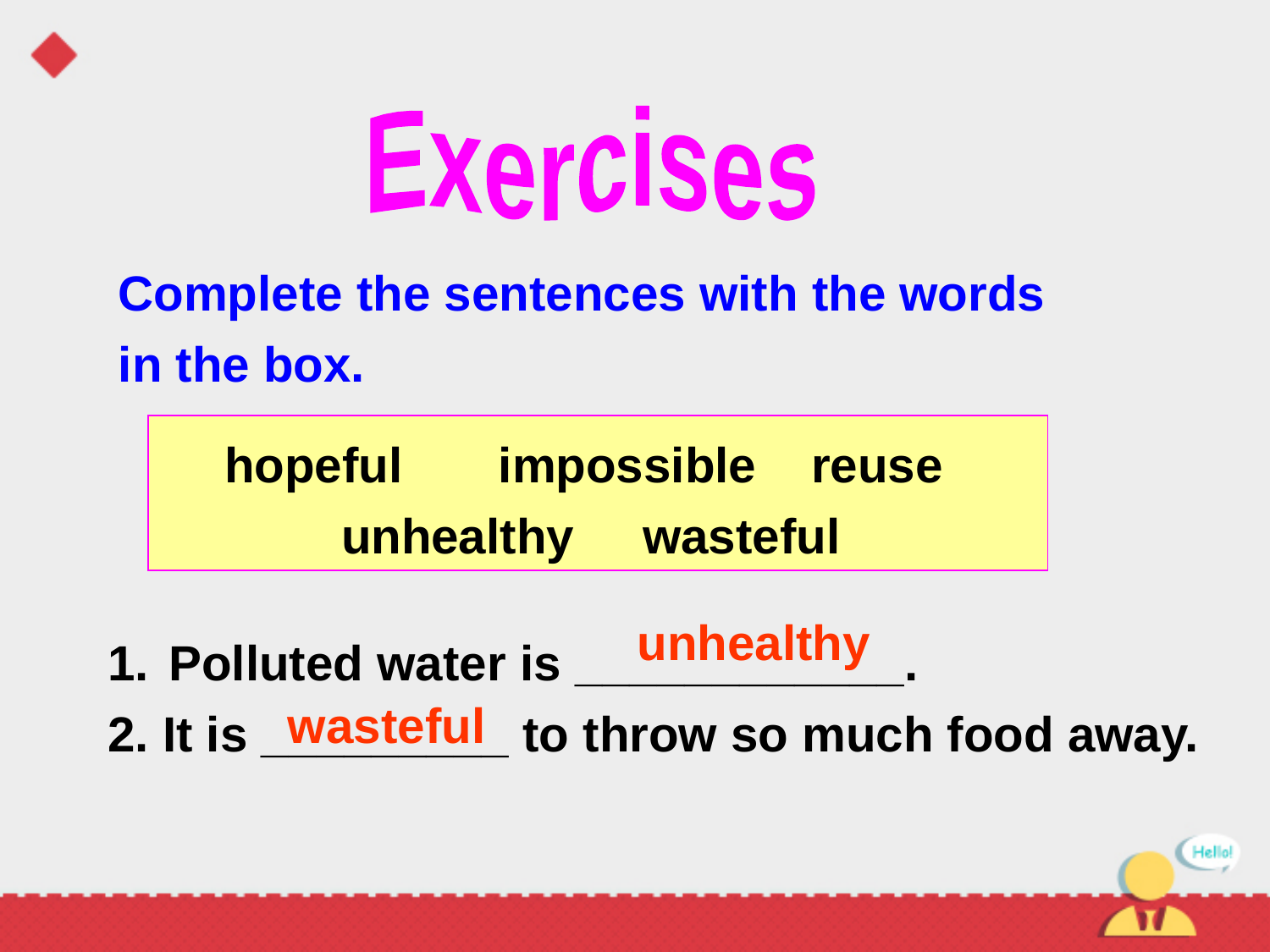

Exercises
Complete the sentences with the words in the box.
hopeful       impossible    reuse   unhealthy     wasteful
unhealthy
 Polluted water is ____________.
2. It is _________ to throw so much food away.
wasteful